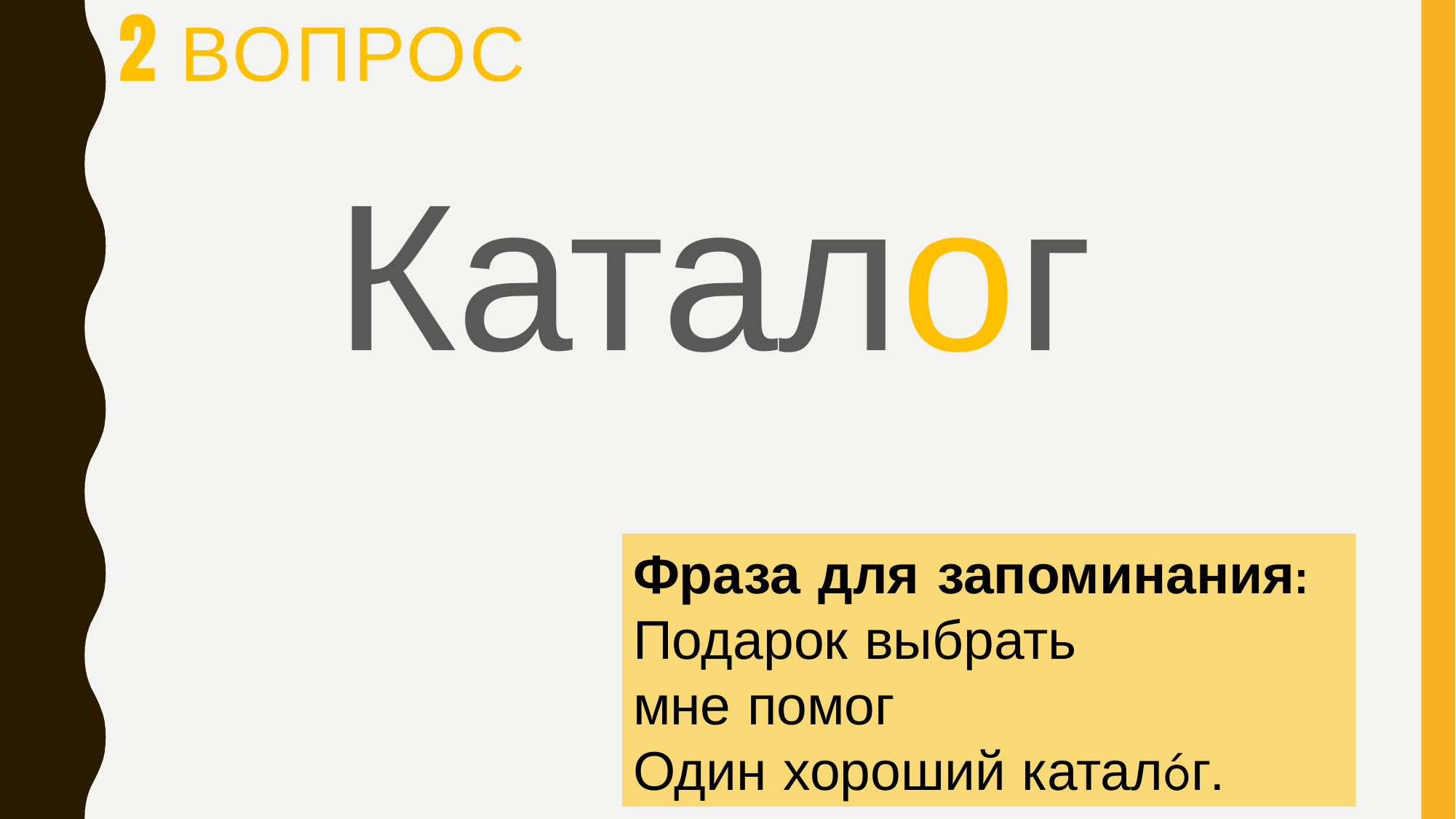

# 2 вопрос
Каталог
Фраза для запоминания:
Подарок выбрать мне помог
Один хороший каталóг.